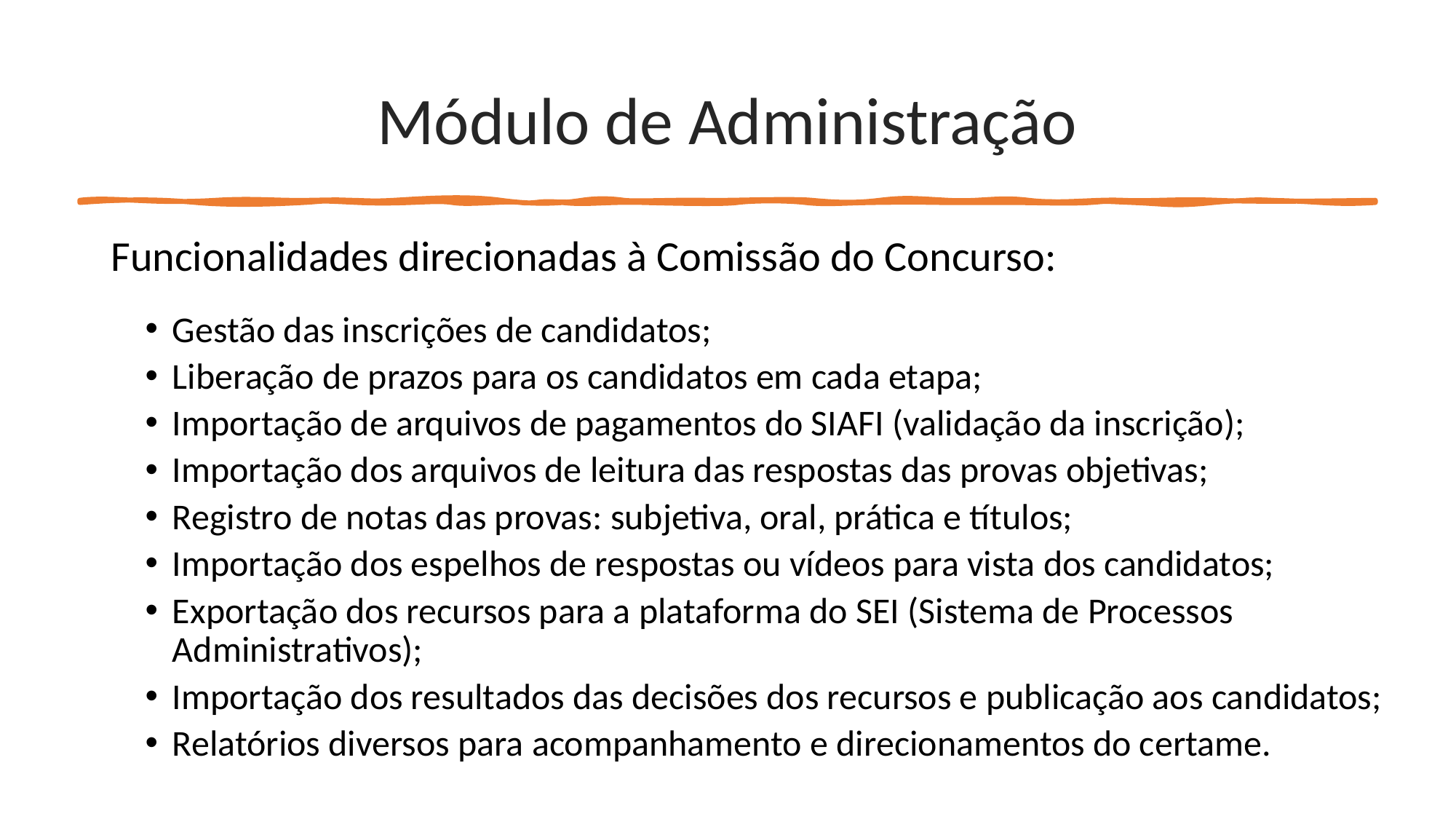

# Módulo de Administração

Funcionalidades direcionadas à Comissão do Concurso: ​
Gestão das inscrições de candidatos;
Liberação de prazos para os candidatos em cada etapa;
Importação de arquivos de pagamentos do SIAFI (validação da inscrição);
Importação dos arquivos de leitura das respostas das provas objetivas;
Registro de notas das provas: subjetiva, oral, prática e títulos;
Importação dos espelhos de respostas ou vídeos para vista dos candidatos;
Exportação dos recursos para a plataforma do SEI (Sistema de Processos Administrativos);
Importação dos resultados das decisões dos recursos e publicação aos candidatos;
Relatórios diversos para acompanhamento e direcionamentos do certame.